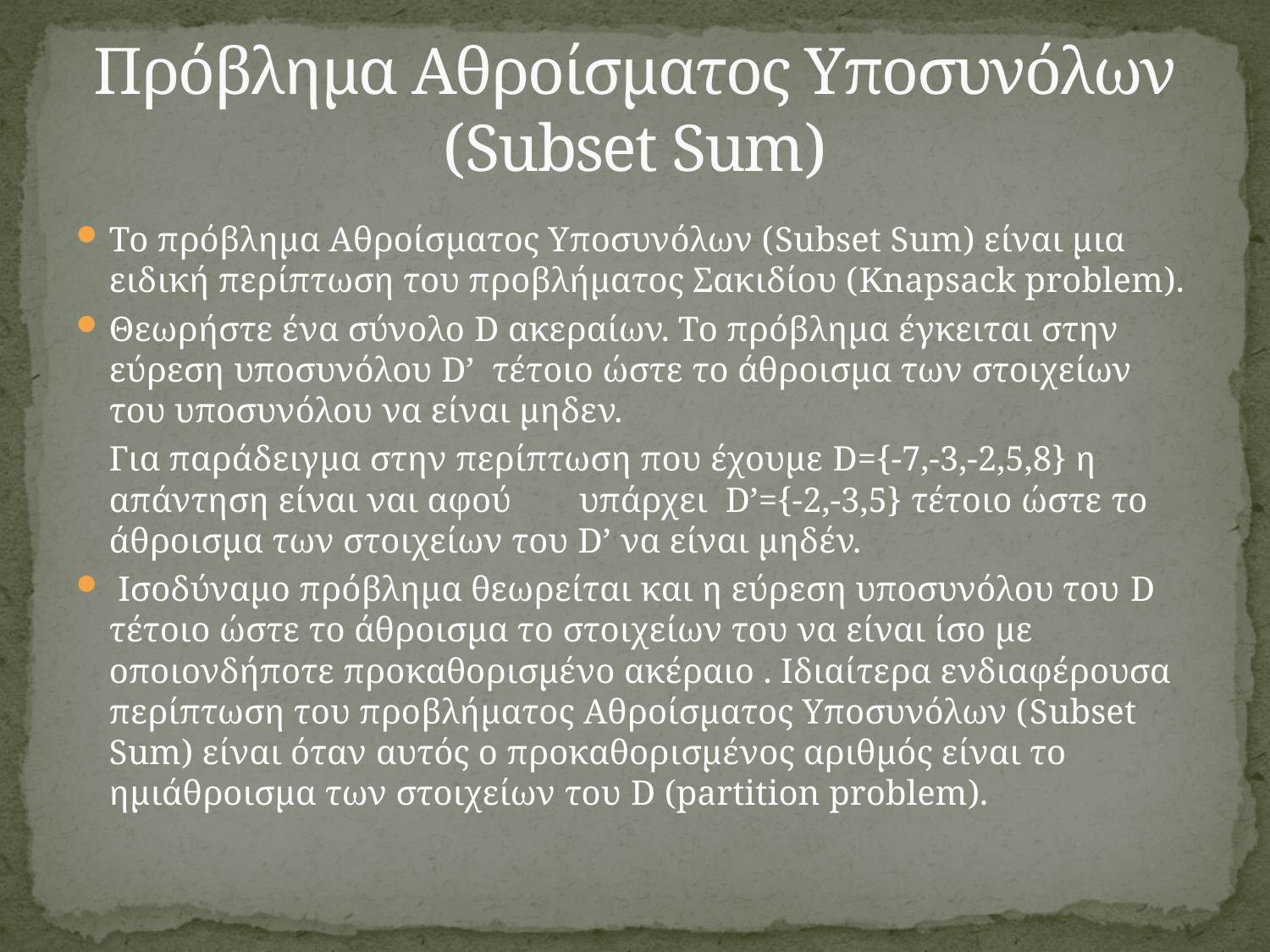

# Πρόβλημα Αθροίσματος Υποσυνόλων (Subset Sum)
Το πρόβλημα Αθροίσματος Υποσυνόλων (Subset Sum) είναι μια ειδική περίπτωση του προβλήματος Σακιδίου (Knapsack problem).
Θεωρήστε ένα σύνολο D ακεραίων. Το πρόβλημα έγκειται στην εύρεση υποσυνόλου D’  τέτοιο ώστε το άθροισμα των στοιχείων του υποσυνόλου να είναι μηδεν.
		Για παράδειγμα στην περίπτωση που έχουμε D={-7,-3,-2,5,8} η απάντηση είναι ναι αφού 	υπάρχει  D’={-2,-3,5} τέτοιο ώστε το άθροισμα των στοιχείων του D’ να είναι μηδέν.
 Ισοδύναμο πρόβλημα θεωρείται και η εύρεση υποσυνόλου του D τέτοιο ώστε το άθροισμα το στοιχείων του να είναι ίσο με οποιονδήποτε προκαθορισμένο ακέραιο . Ιδιαίτερα ενδιαφέρουσα περίπτωση του προβλήματος Αθροίσματος Υποσυνόλων (Subset Sum) είναι όταν αυτός ο προκαθορισμένος αριθμός είναι το ημιάθροισμα των στοιχείων του D (partition problem).